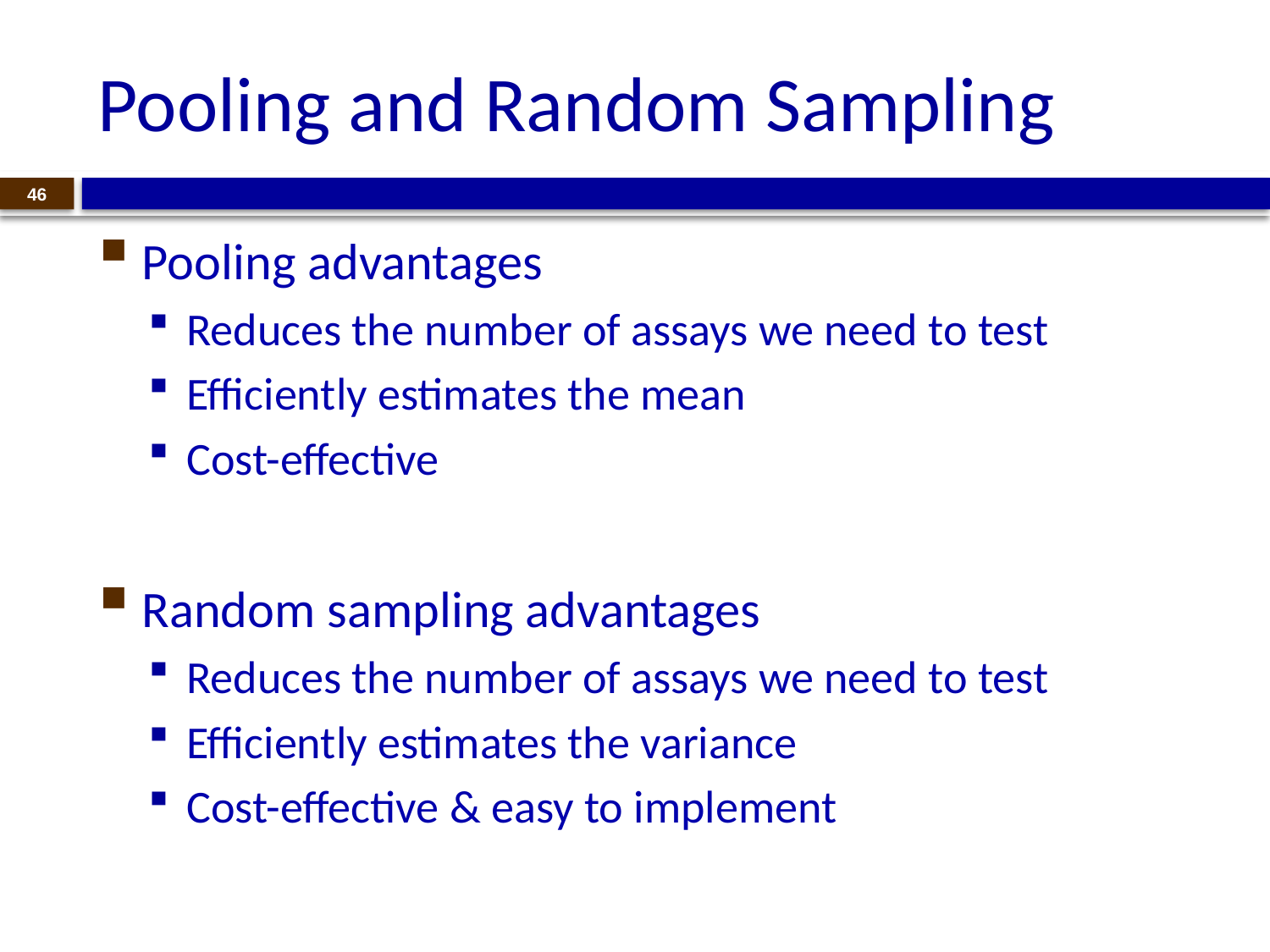

# Pooling and Random Sampling
46
Pooling advantages
Reduces the number of assays we need to test
Efficiently estimates the mean
Cost-effective

Random sampling advantages
Reduces the number of assays we need to test
Efficiently estimates the variance
Cost-effective & easy to implement